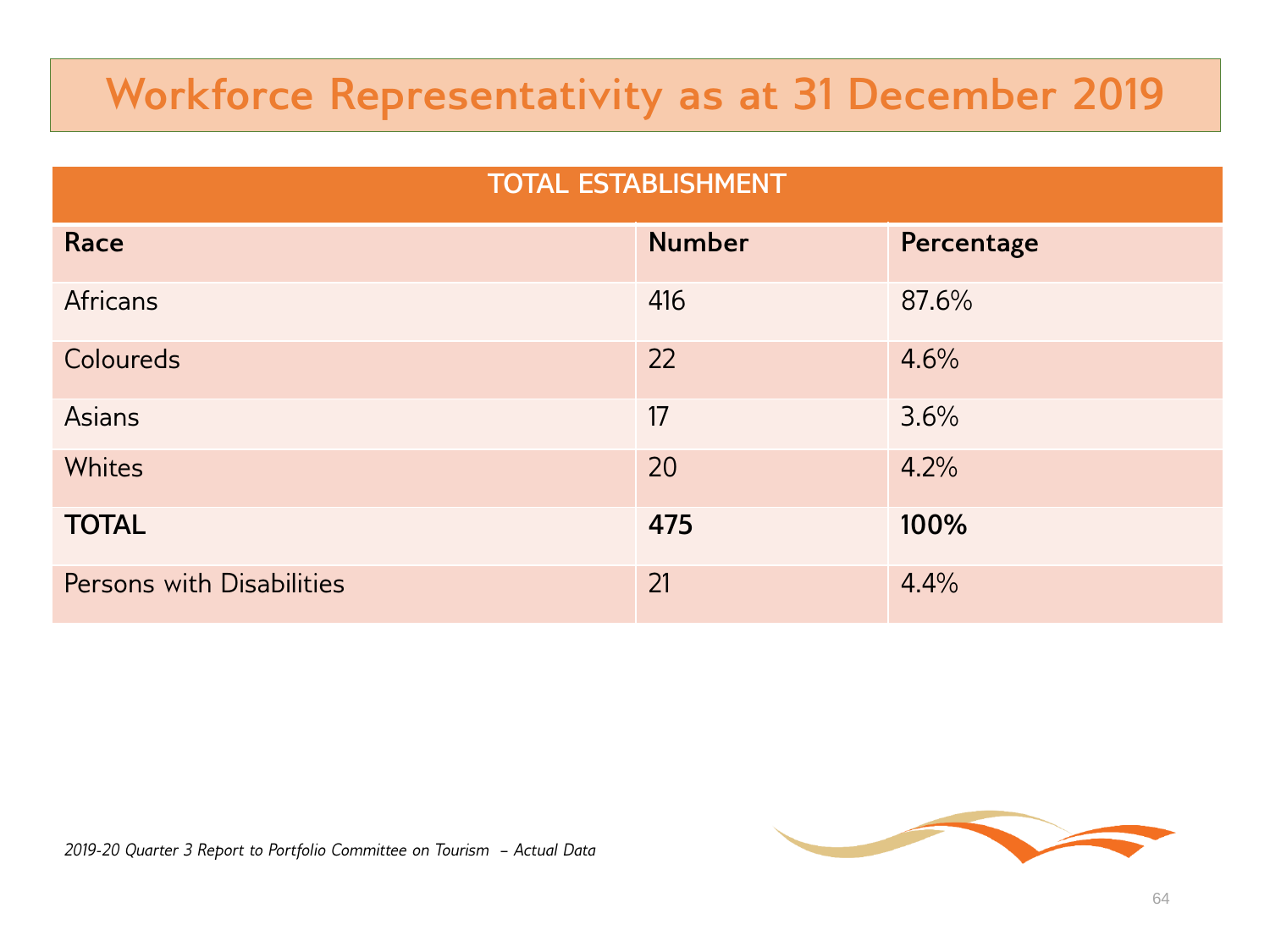

# Workforce Representativity as at 31 December 2019
| TOTAL ESTABLISHMENT |  |  |
| --- | --- | --- |
| Race | Number | Percentage |
| Africans | 416 | 87.6% |
| Coloureds | 22 | 4.6% |
| Asians | 17 | 3.6% |
| Whites | 20 | 4.2% |
| TOTAL | 475 | 100% |
| Persons with Disabilities | 21 | 4.4% |
2019-20 Quarter 3 Report to Portfolio Committee on Tourism  – Actual Data
64